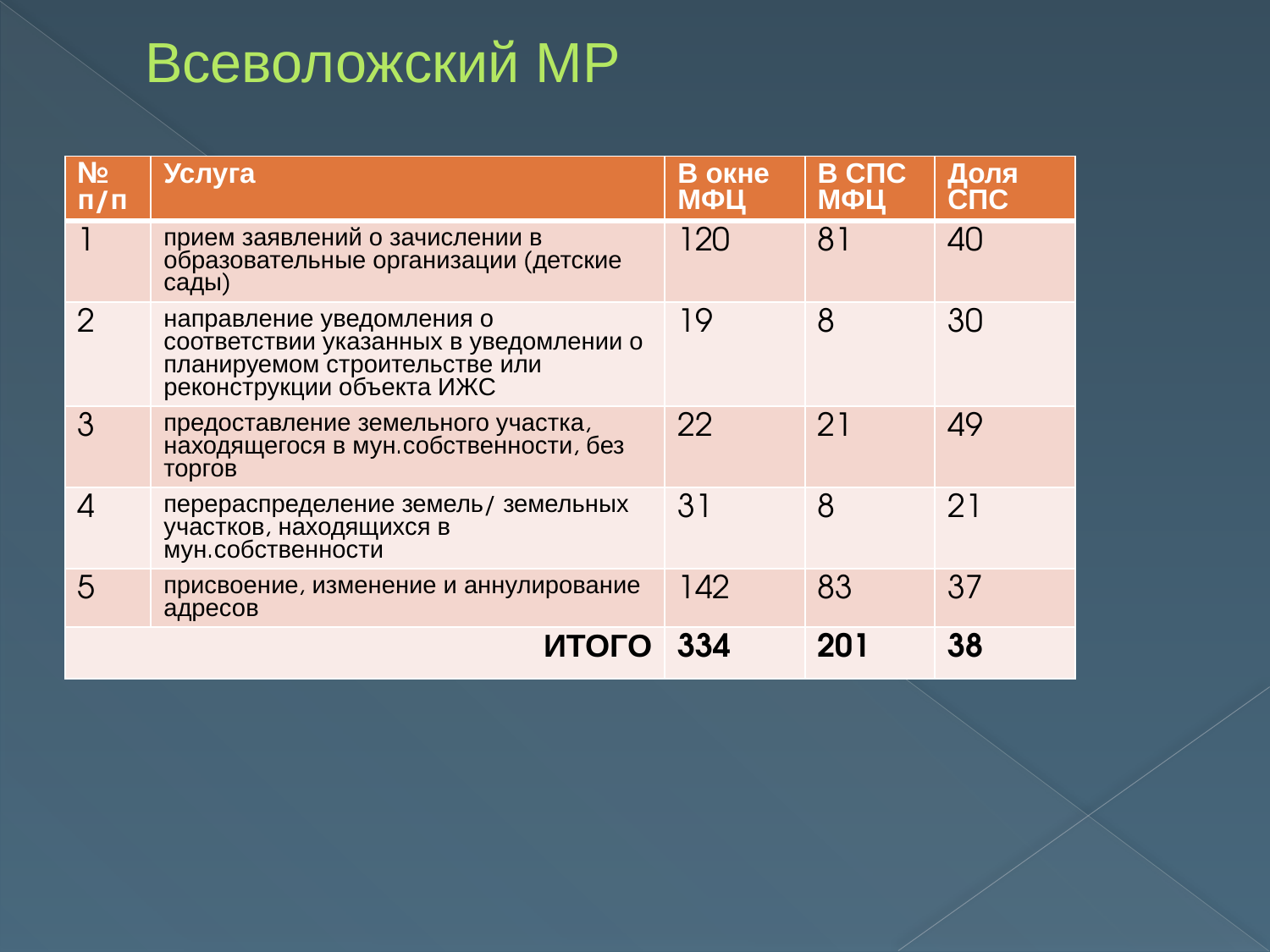

# Всеволожский МР
| № п/п | Услуга | В окне МФЦ | В СПС МФЦ | Доля СПС |
| --- | --- | --- | --- | --- |
| 1 | прием заявлений о зачислении в образовательные организации (детские сады) | 120 | 81 | 40 |
| 2 | направление уведомления о соответствии указанных в уведомлении о планируемом строительстве или реконструкции объекта ИЖС | 19 | 8 | 30 |
| 3 | предоставление земельного участка, находящегося в мун.собственности, без торгов | 22 | 21 | 49 |
| 4 | перераспределение земель/ земельных участков, находящихся в мун.собственности | 31 | 8 | 21 |
| 5 | присвоение, изменение и аннулирование адресов | 142 | 83 | 37 |
| ИТОГО |  | 334 | 201 | 38 |